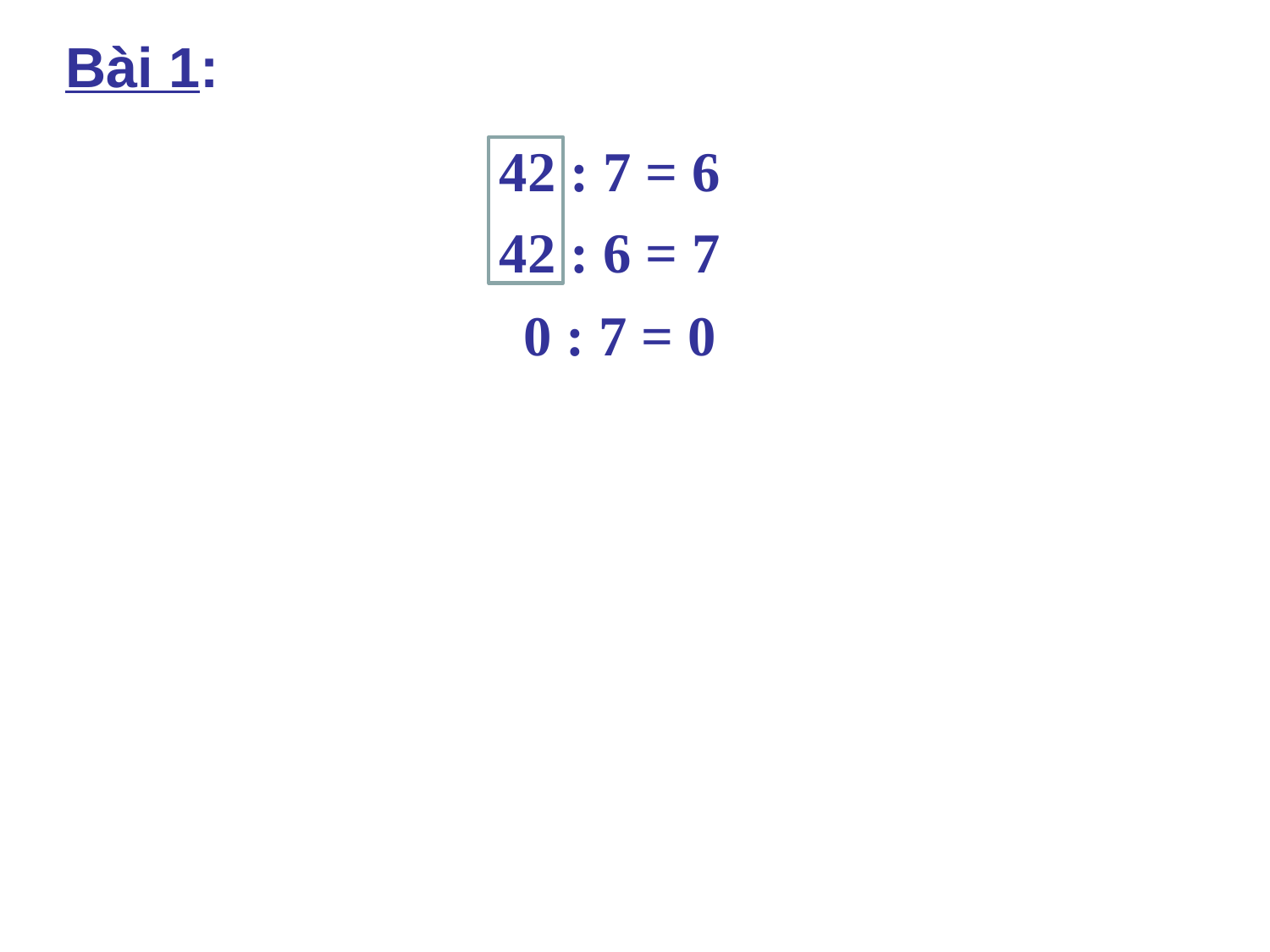

Bài 1:
42 : 7 = 6

42 : 6 = 7
0 : 7 = 0